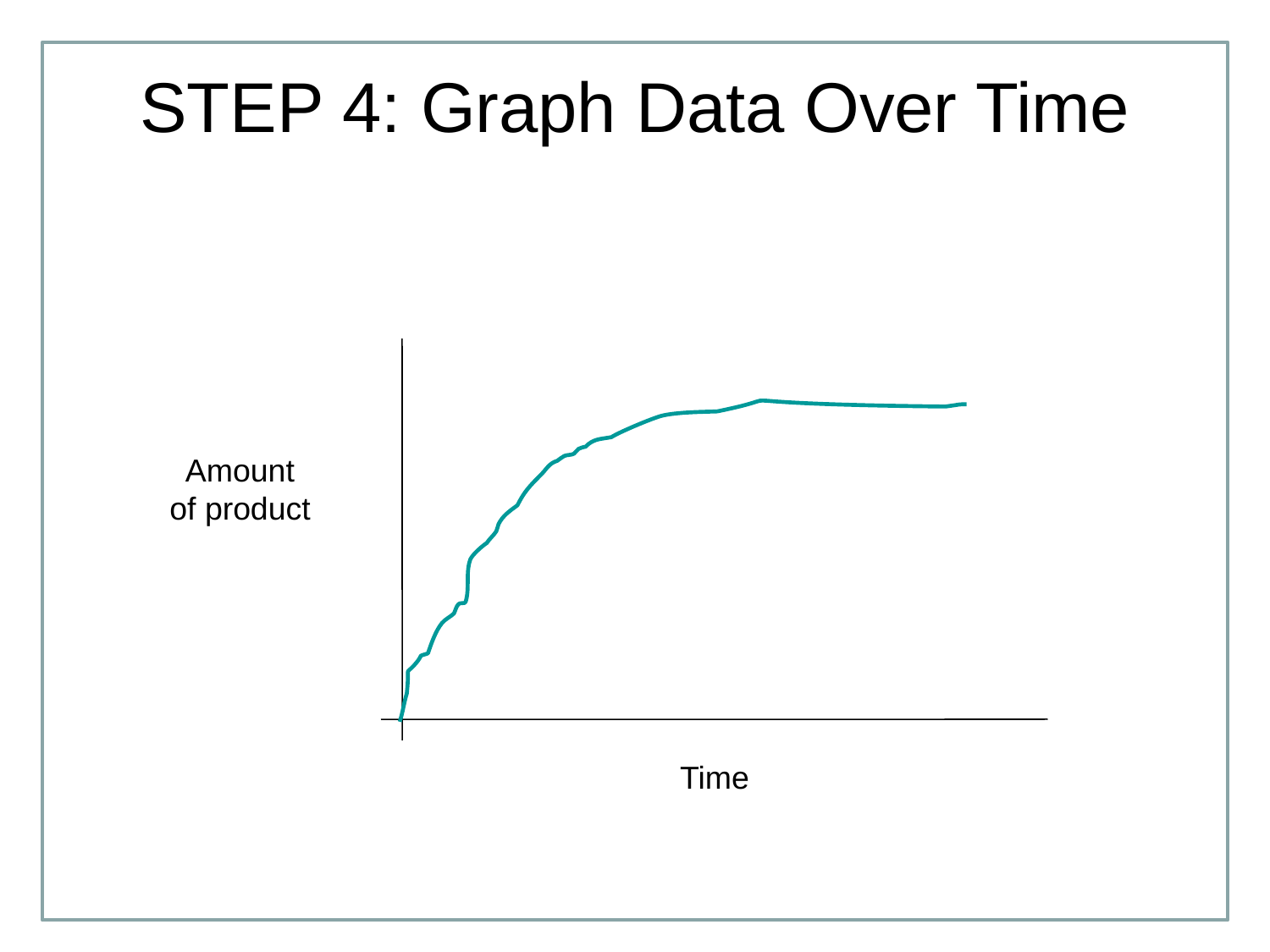

# STEP 4: Graph Data Over Time

Amount
of product

Time